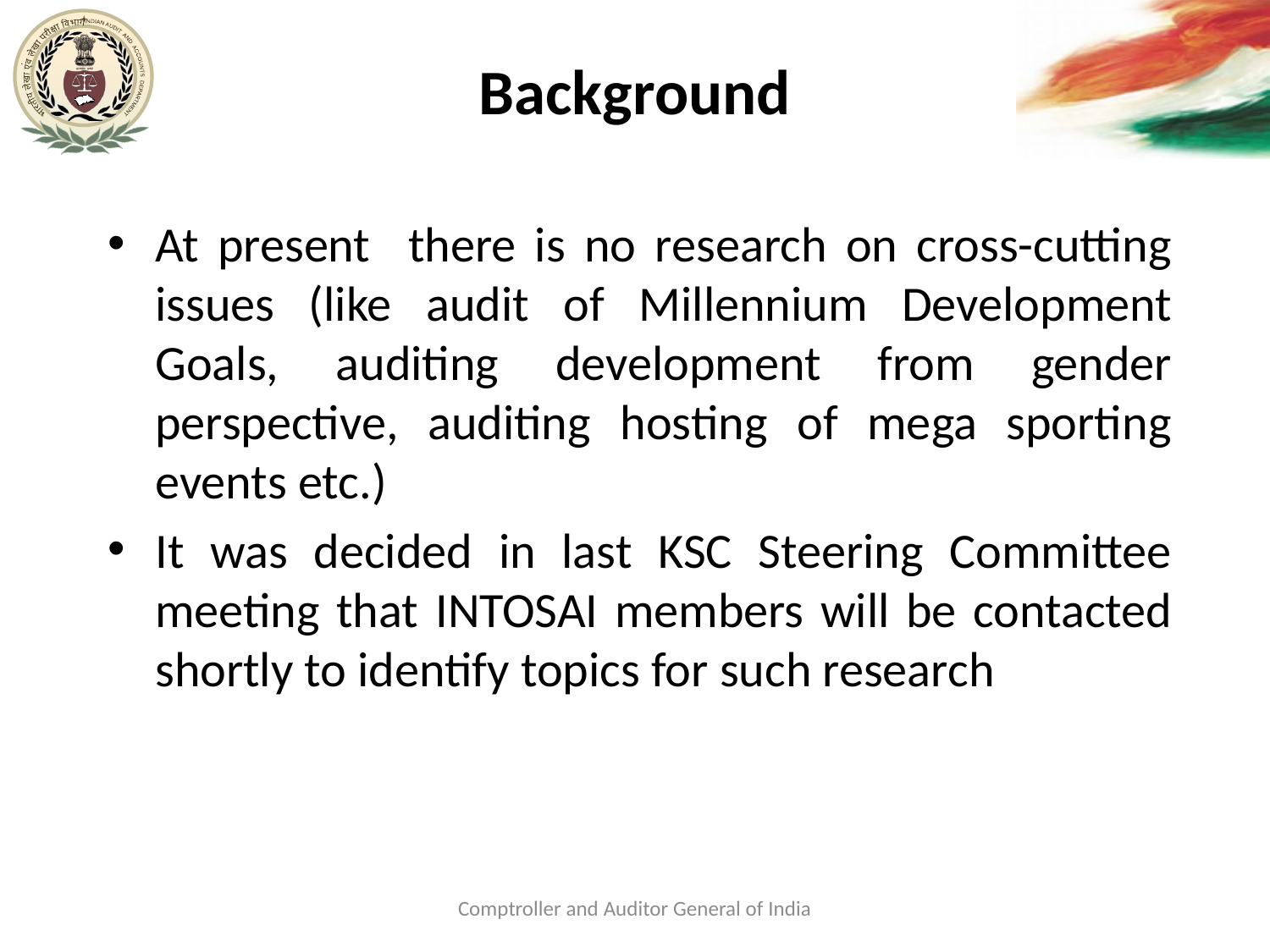

# Background
At present  there is no research on cross-cutting issues (like audit of Millennium Development Goals, auditing development from gender perspective, auditing hosting of mega sporting events etc.)
It was decided in last KSC Steering Committee meeting that INTOSAI members will be contacted shortly to identify topics for such research

Comptroller and Auditor General of India